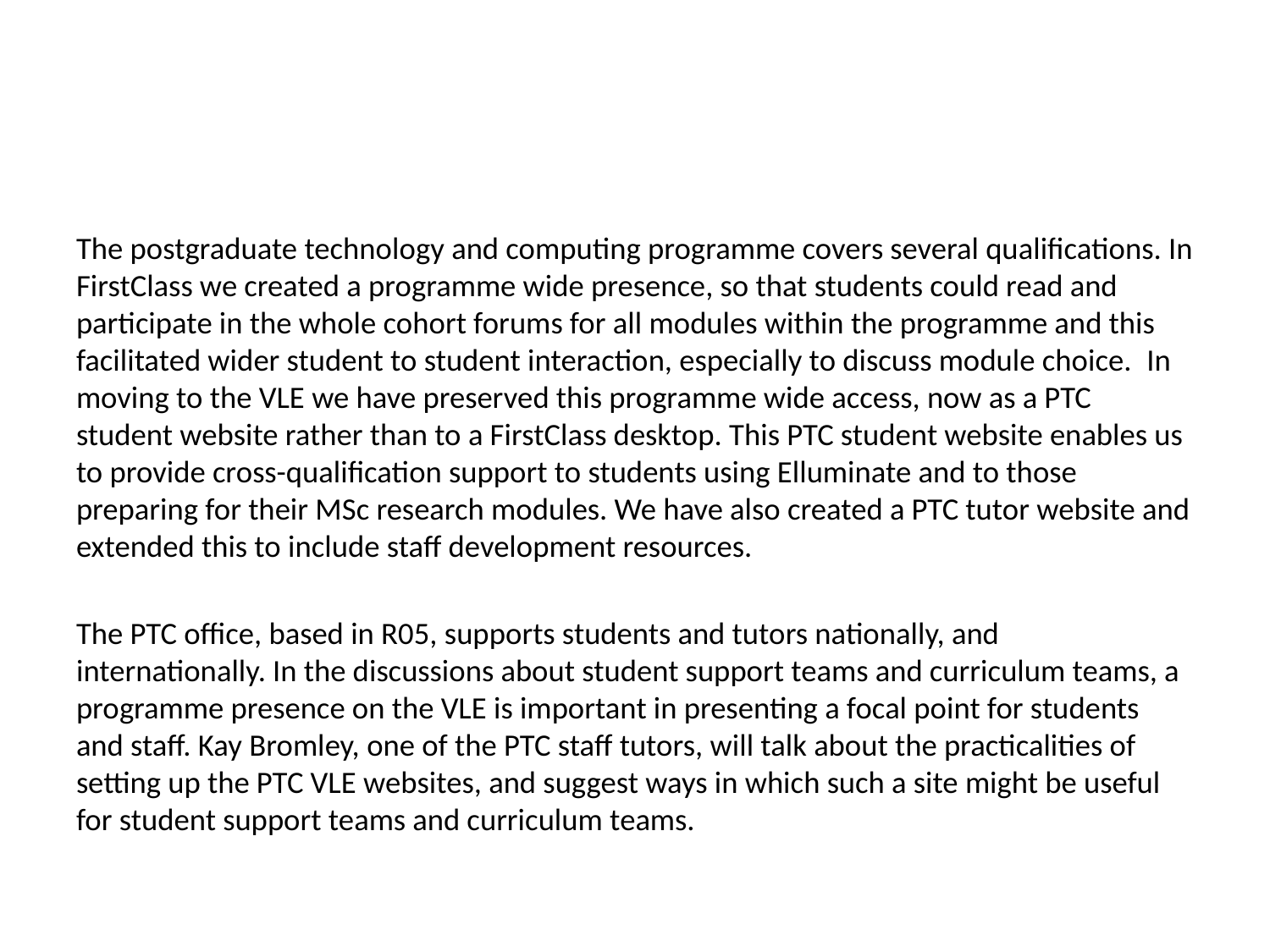

#
The postgraduate technology and computing programme covers several qualifications. In FirstClass we created a programme wide presence, so that students could read and participate in the whole cohort forums for all modules within the programme and this facilitated wider student to student interaction, especially to discuss module choice.  In moving to the VLE we have preserved this programme wide access, now as a PTC student website rather than to a FirstClass desktop. This PTC student website enables us to provide cross-qualification support to students using Elluminate and to those preparing for their MSc research modules. We have also created a PTC tutor website and extended this to include staff development resources.

The PTC office, based in R05, supports students and tutors nationally, and internationally. In the discussions about student support teams and curriculum teams, a programme presence on the VLE is important in presenting a focal point for students and staff. Kay Bromley, one of the PTC staff tutors, will talk about the practicalities of setting up the PTC VLE websites, and suggest ways in which such a site might be useful for student support teams and curriculum teams.